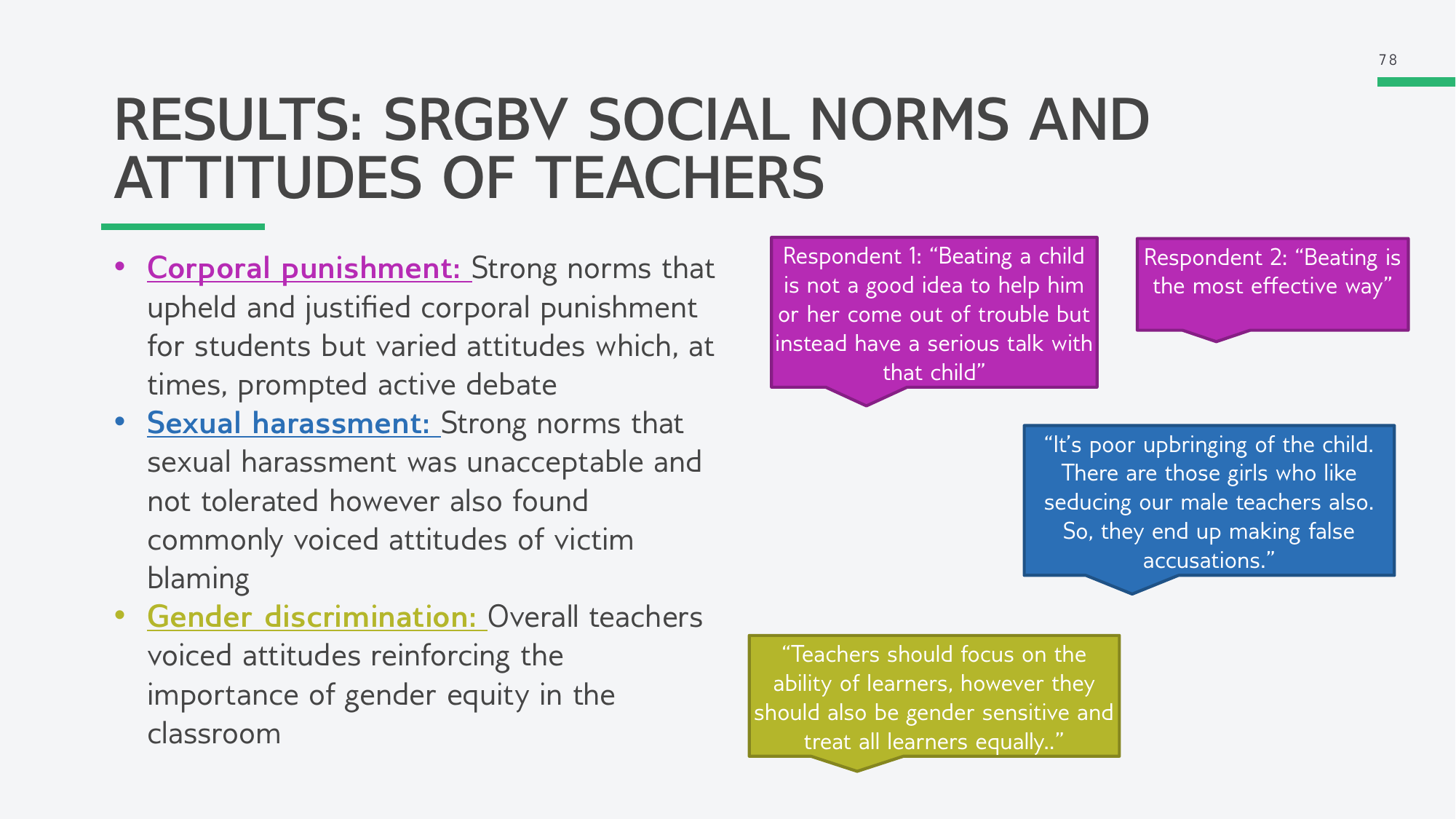

78
# RESULTS: SRGBV SOCIAL NORMS AND ATTITUDES OF TEACHERS
Respondent 1: “Beating a child is not a good idea to help him or her come out of trouble but instead have a serious talk with that child”
Respondent 2: “Beating is the most effective way”

Corporal punishment: Strong norms that upheld and justified corporal punishment for students but varied attitudes which, at times, prompted active debate
Sexual harassment: Strong norms that sexual harassment was unacceptable and not tolerated however also found commonly voiced attitudes of victim blaming
Gender discrimination: Overall teachers voiced attitudes reinforcing the importance of gender equity in the classroom
“It’s poor upbringing of the child. There are those girls who like seducing our male teachers also. So, they end up making false accusations.”
“Teachers should focus on the ability of learners, however they should also be gender sensitive and treat all learners equally..”